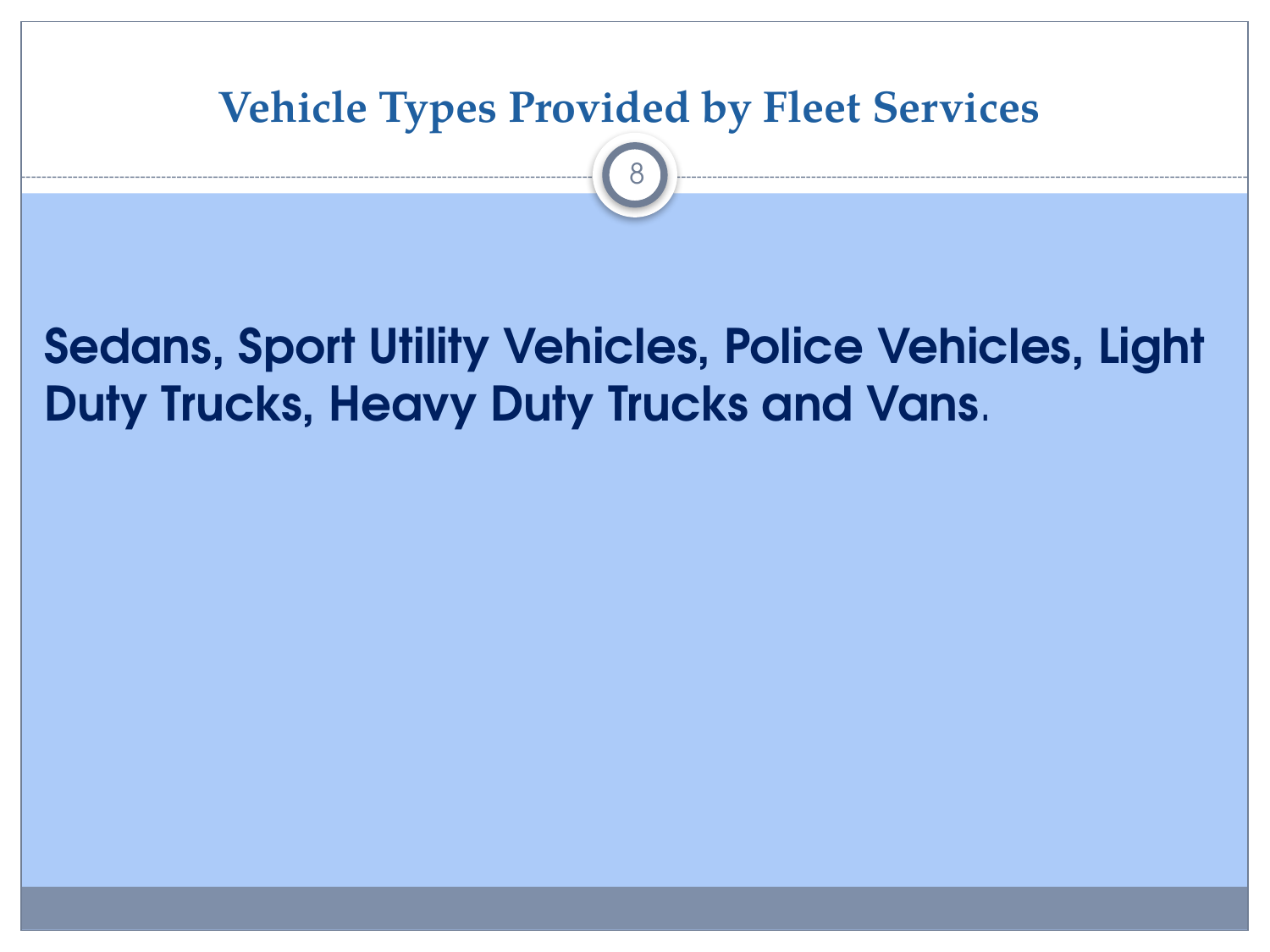

# Vehicle Types Provided by Fleet Services
8

Sedans, Sport Utility Vehicles, Police Vehicles, Light Duty Trucks, Heavy Duty Trucks and Vans.